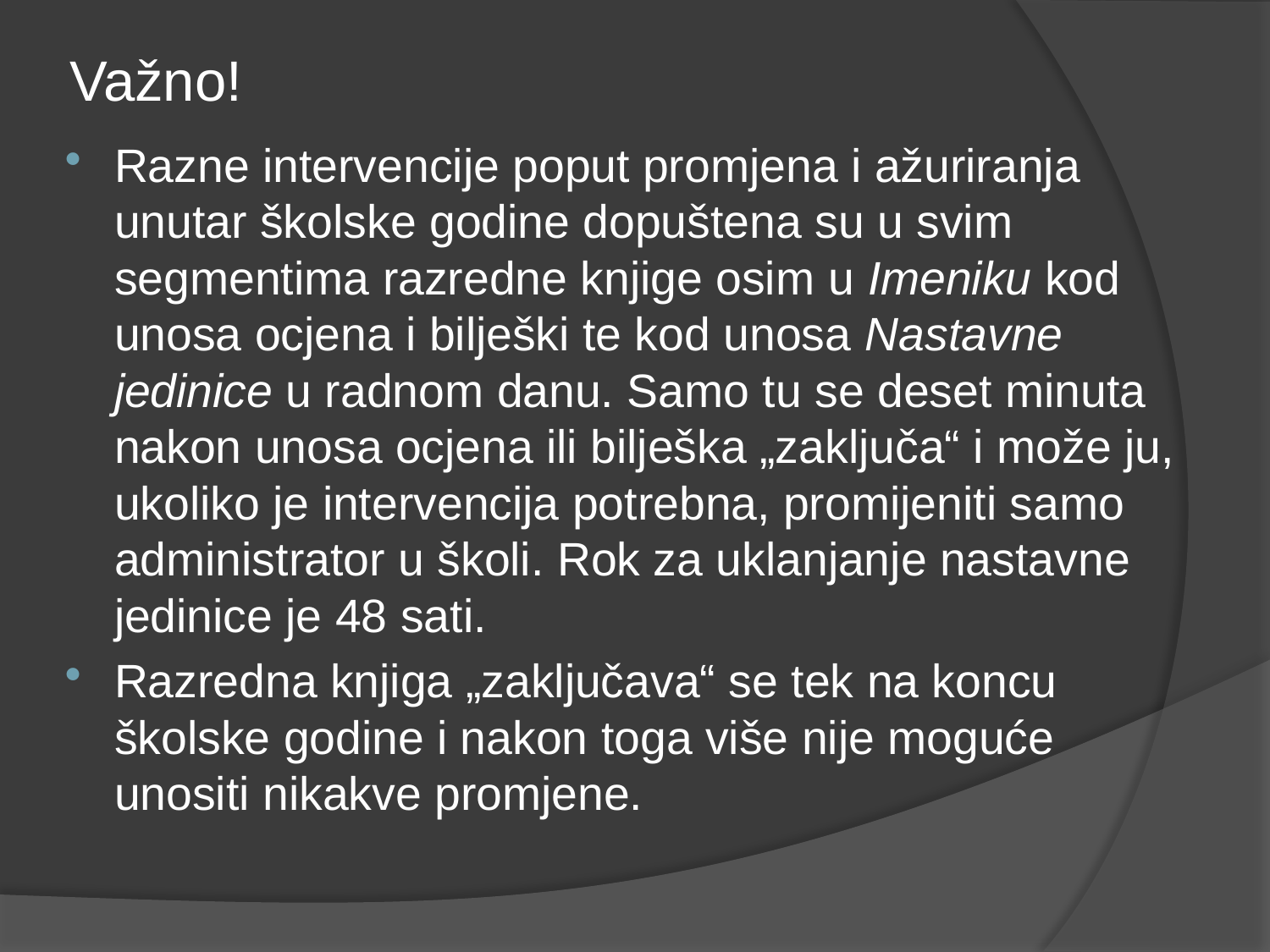

# Važno!
Razne intervencije poput promjena i ažuriranja unutar školske godine dopuštena su u svim segmentima razredne knjige osim u Imeniku kod unosa ocjena i bilješki te kod unosa Nastavne jedinice u radnom danu. Samo tu se deset minuta nakon unosa ocjena ili bilješka „zaključa“ i može ju, ukoliko je intervencija potrebna, promijeniti samo administrator u školi. Rok za uklanjanje nastavne jedinice je 48 sati.
Razredna knjiga „zaključava“ se tek na koncu školske godine i nakon toga više nije moguće unositi nikakve promjene.